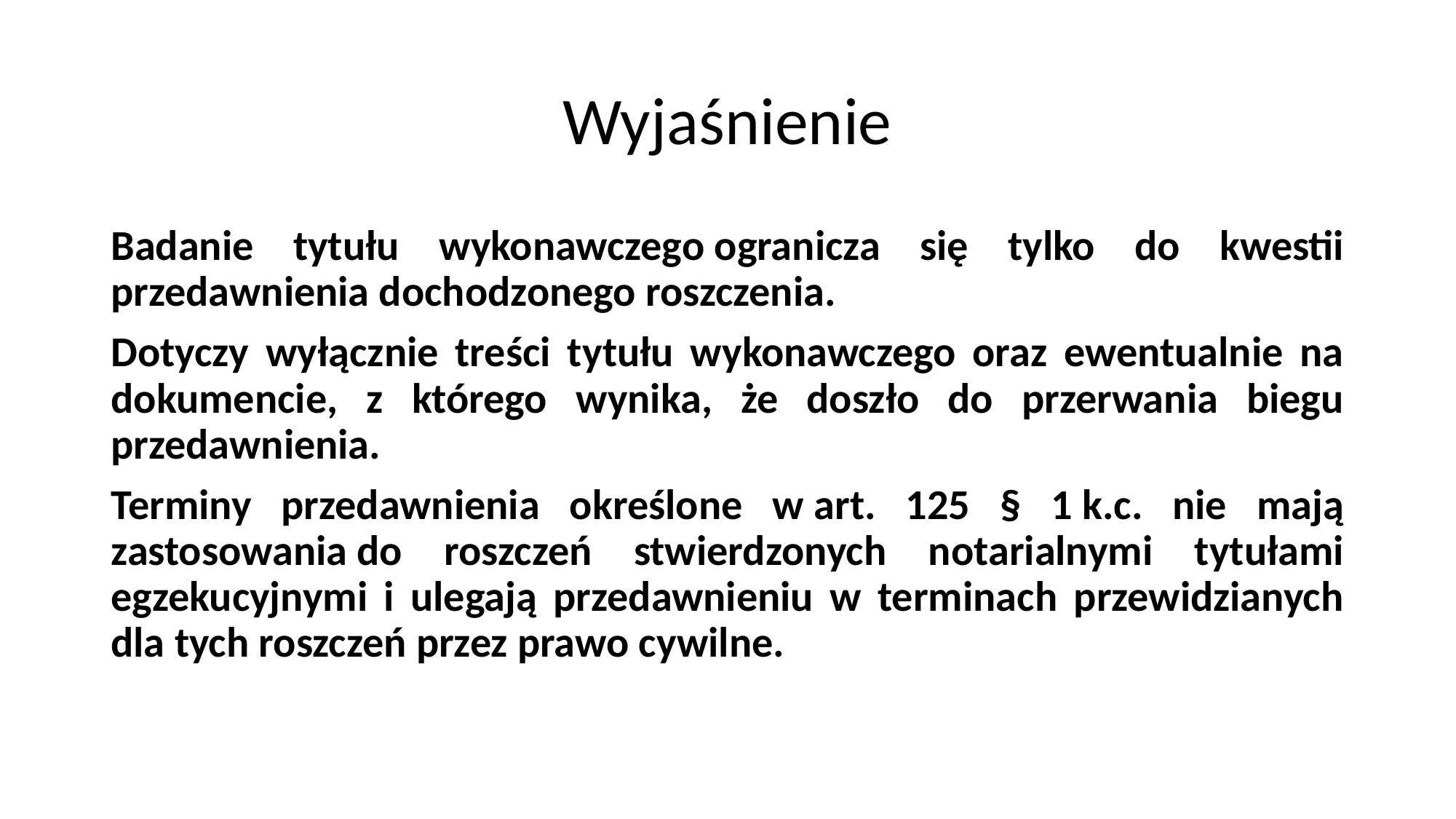

# Wyjaśnienie
Badanie tytułu wykonawczego ogranicza się tylko do kwestii przedawnienia dochodzonego roszczenia.
Dotyczy wyłącznie treści tytułu wykonawczego oraz ewentualnie na dokumencie, z którego wynika, że doszło do przerwania biegu przedawnienia.
Terminy przedawnienia określone w art. 125 § 1 k.c. nie mają zastosowania do roszczeń stwierdzonych notarialnymi tytułami egzekucyjnymi i ulegają przedawnieniu w terminach przewidzianych dla tych roszczeń przez prawo cywilne.